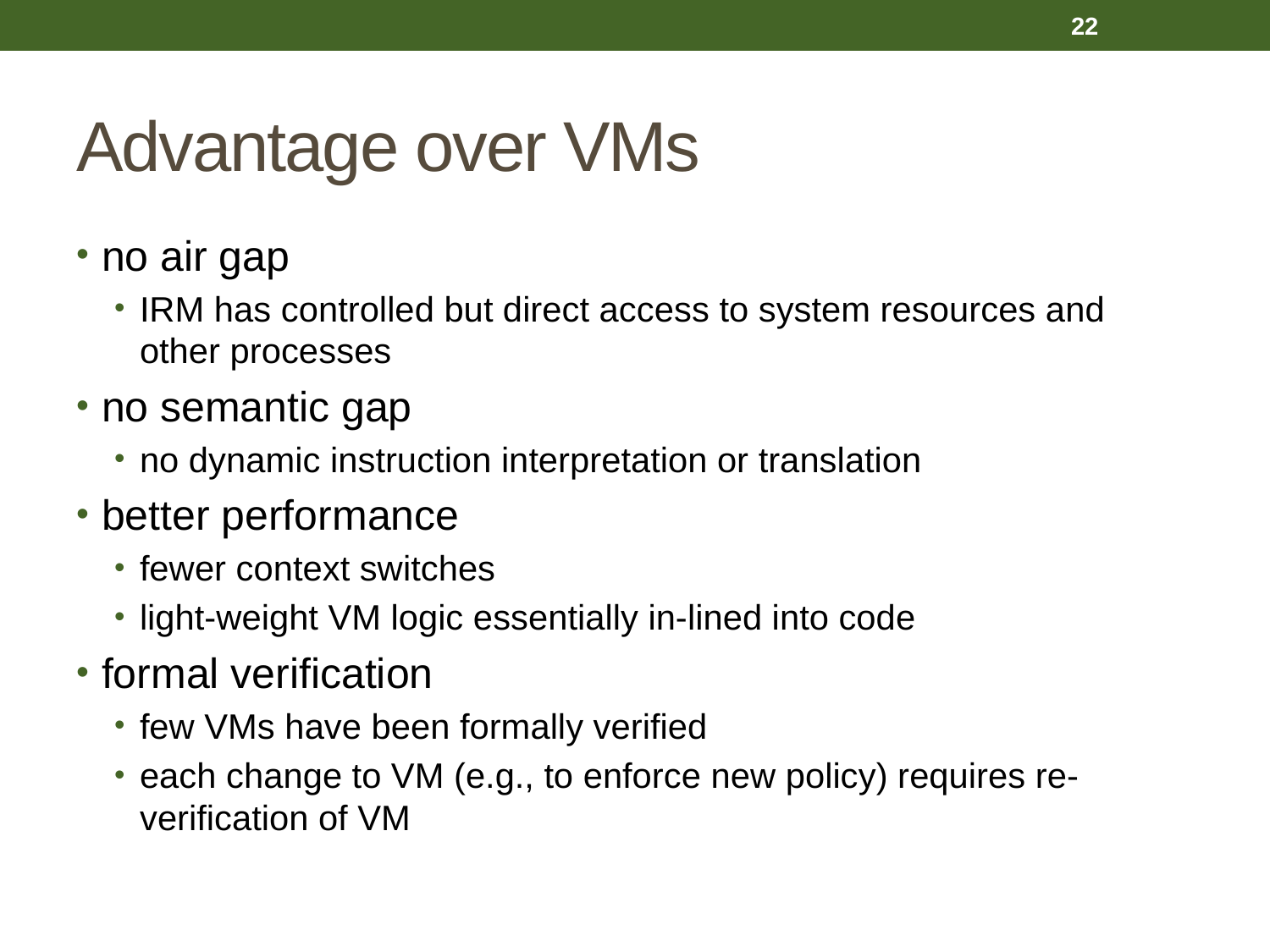

22
# Advantage over VMs
no air gap
IRM has controlled but direct access to system resources and other processes
no semantic gap
no dynamic instruction interpretation or translation
better performance
fewer context switches
light-weight VM logic essentially in-lined into code
formal verification
few VMs have been formally verified
each change to VM (e.g., to enforce new policy) requires re-verification of VM